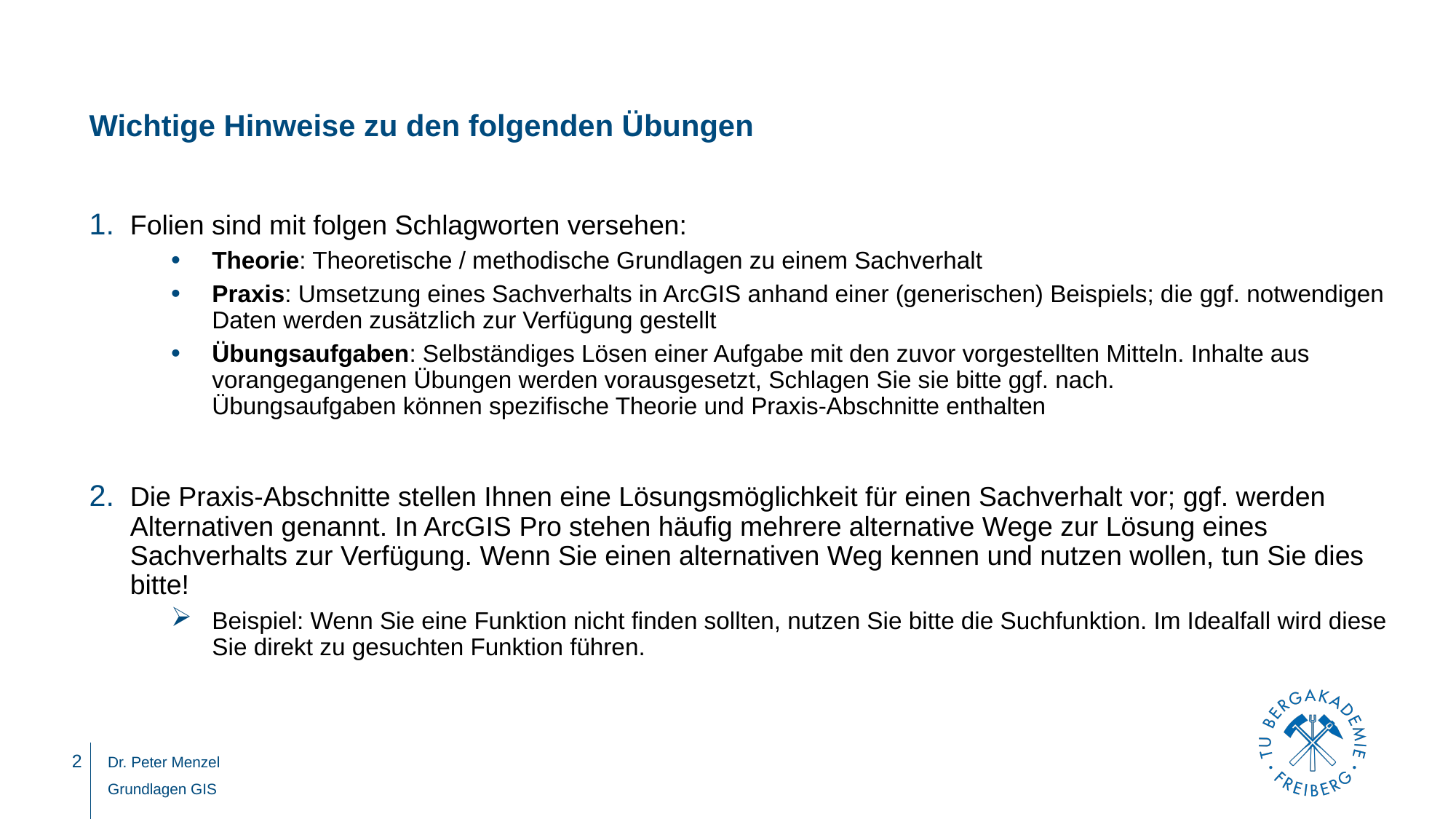

# Wichtige Hinweise zu den folgenden Übungen
Folien sind mit folgen Schlagworten versehen:
Theorie: Theoretische / methodische Grundlagen zu einem Sachverhalt
Praxis: Umsetzung eines Sachverhalts in ArcGIS anhand einer (generischen) Beispiels; die ggf. notwendigen Daten werden zusätzlich zur Verfügung gestellt
Übungsaufgaben: Selbständiges Lösen einer Aufgabe mit den zuvor vorgestellten Mitteln. Inhalte aus vorangegangenen Übungen werden vorausgesetzt, Schlagen Sie sie bitte ggf. nach.
Übungsaufgaben können spezifische Theorie und Praxis-Abschnitte enthalten

Die Praxis-Abschnitte stellen Ihnen eine Lösungsmöglichkeit für einen Sachverhalt vor; ggf. werden Alternativen genannt. In ArcGIS Pro stehen häufig mehrere alternative Wege zur Lösung eines Sachverhalts zur Verfügung. Wenn Sie einen alternativen Weg kennen und nutzen wollen, tun Sie dies bitte!
Beispiel: Wenn Sie eine Funktion nicht finden sollten, nutzen Sie bitte die Suchfunktion. Im Idealfall wird diese Sie direkt zu gesuchten Funktion führen.